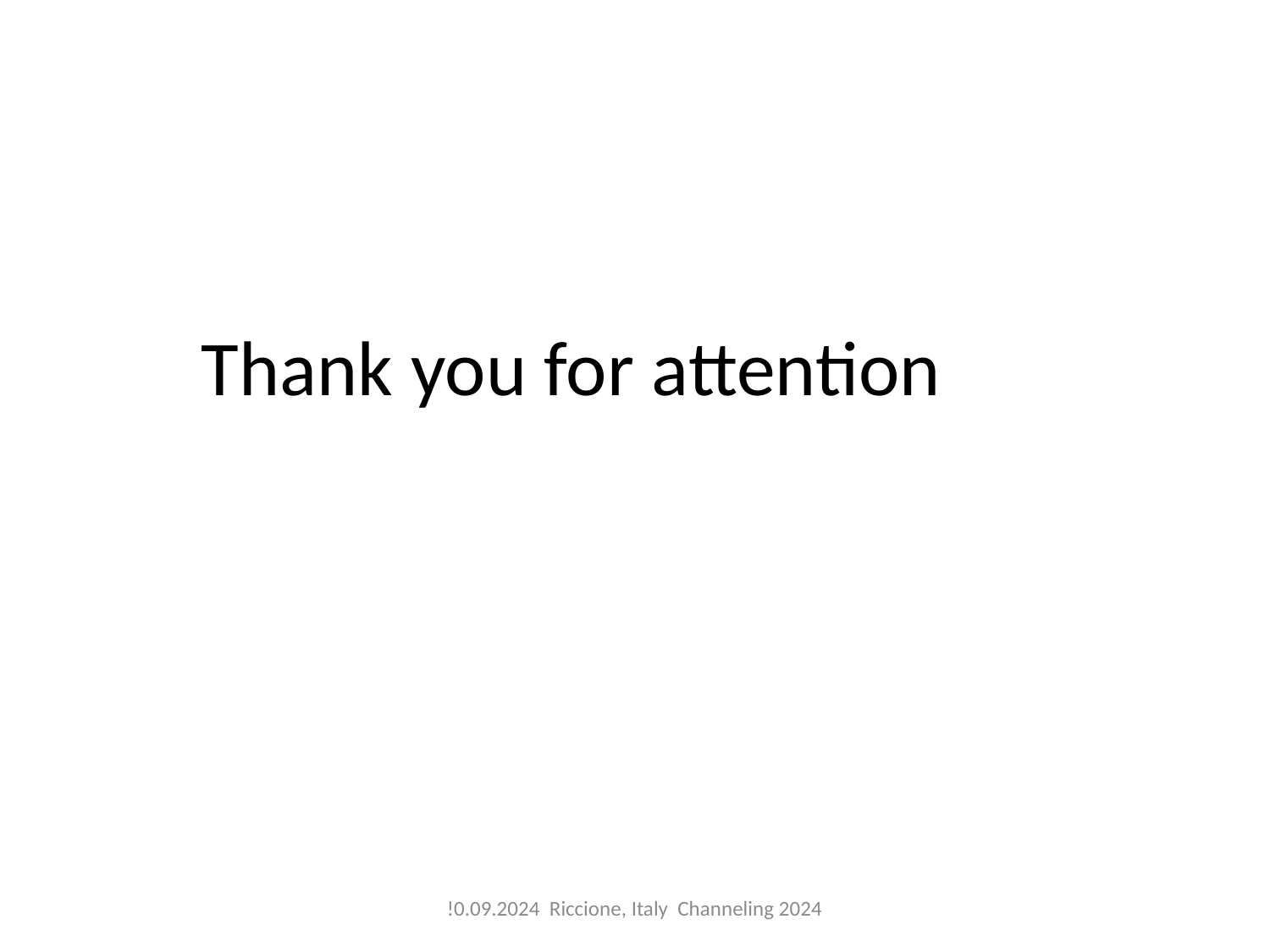

# Thank you for attention
!0.09.2024  Riccione, Italy  Channeling 2024